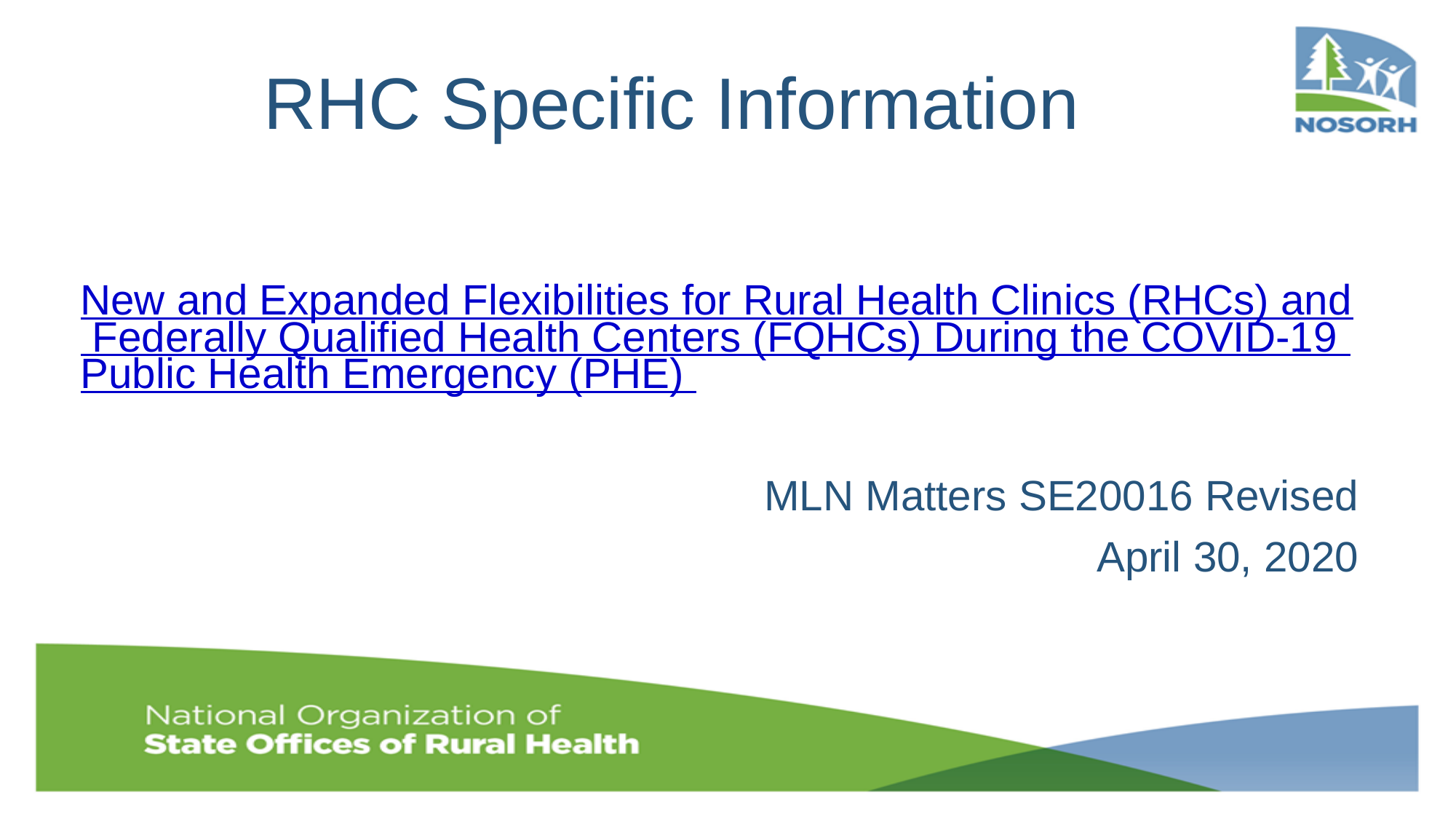

# RHC Specific Information

New and Expanded Flexibilities for Rural Health Clinics (RHCs) and Federally Qualified Health Centers (FQHCs) During the COVID-19 Public Health Emergency (PHE)

MLN Matters SE20016 Revised
April 30, 2020